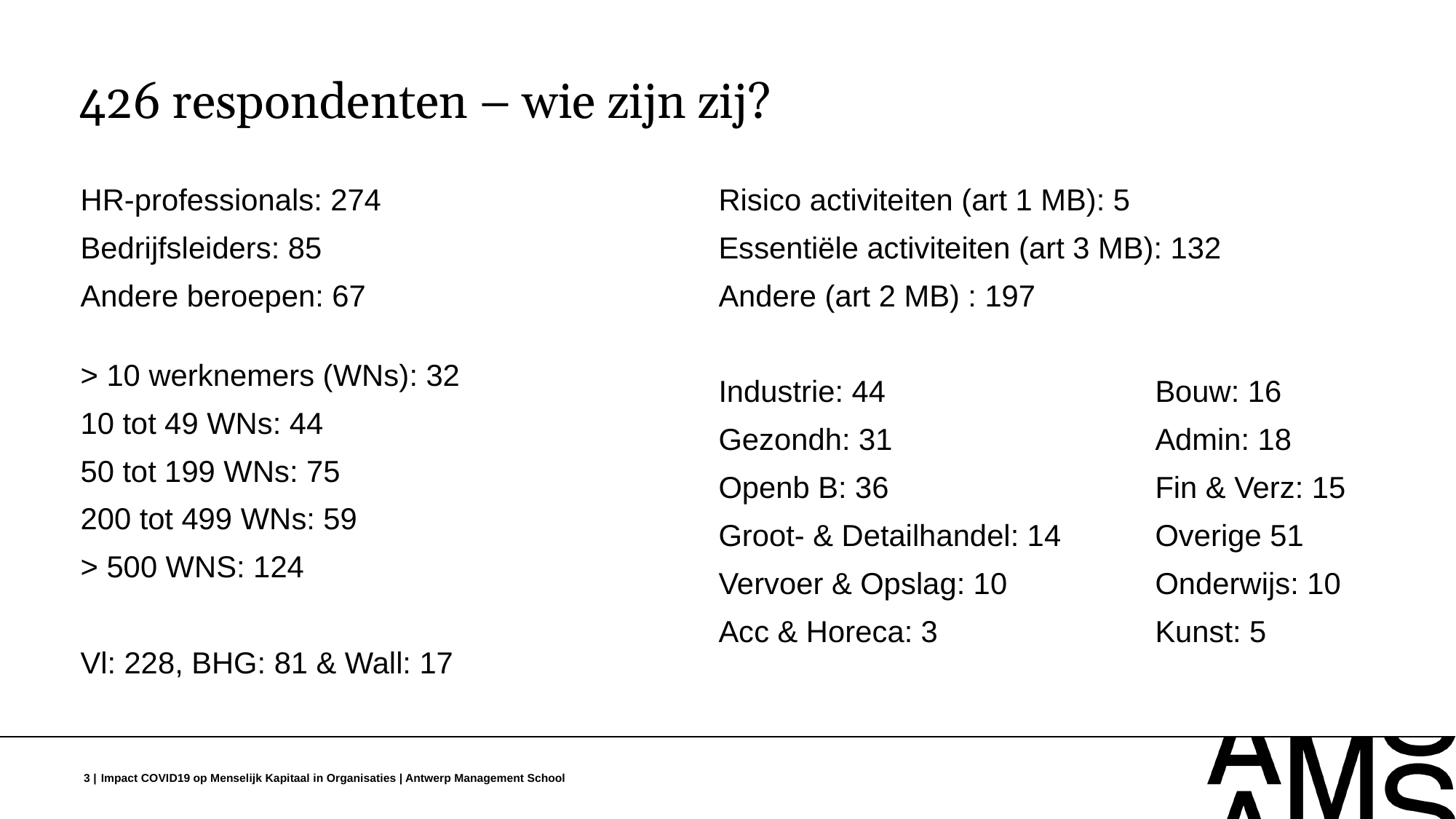

# 426 respondenten – wie zijn zij?
HR-professionals: 274
Bedrijfsleiders: 85
Andere beroepen: 67

> 10 werknemers (WNs): 32
10 tot 49 WNs: 44
50 tot 199 WNs: 75
200 tot 499 WNs: 59
> 500 WNS: 124

Vl: 228, BHG: 81 & Wall: 17

Risico activiteiten (art 1 MB): 5
Essentiële activiteiten (art 3 MB): 132
Andere (art 2 MB) : 197

Industrie: 44			Bouw: 16
Gezondh: 31			Admin: 18
Openb B: 36			Fin & Verz: 15
Groot- & Detailhandel: 14	Overige 51
Vervoer & Opslag: 10		Onderwijs: 10
Acc & Horeca: 3		Kunst: 5

3 |
Impact COVID19 op Menselijk Kapitaal in Organisaties | Antwerp Management School